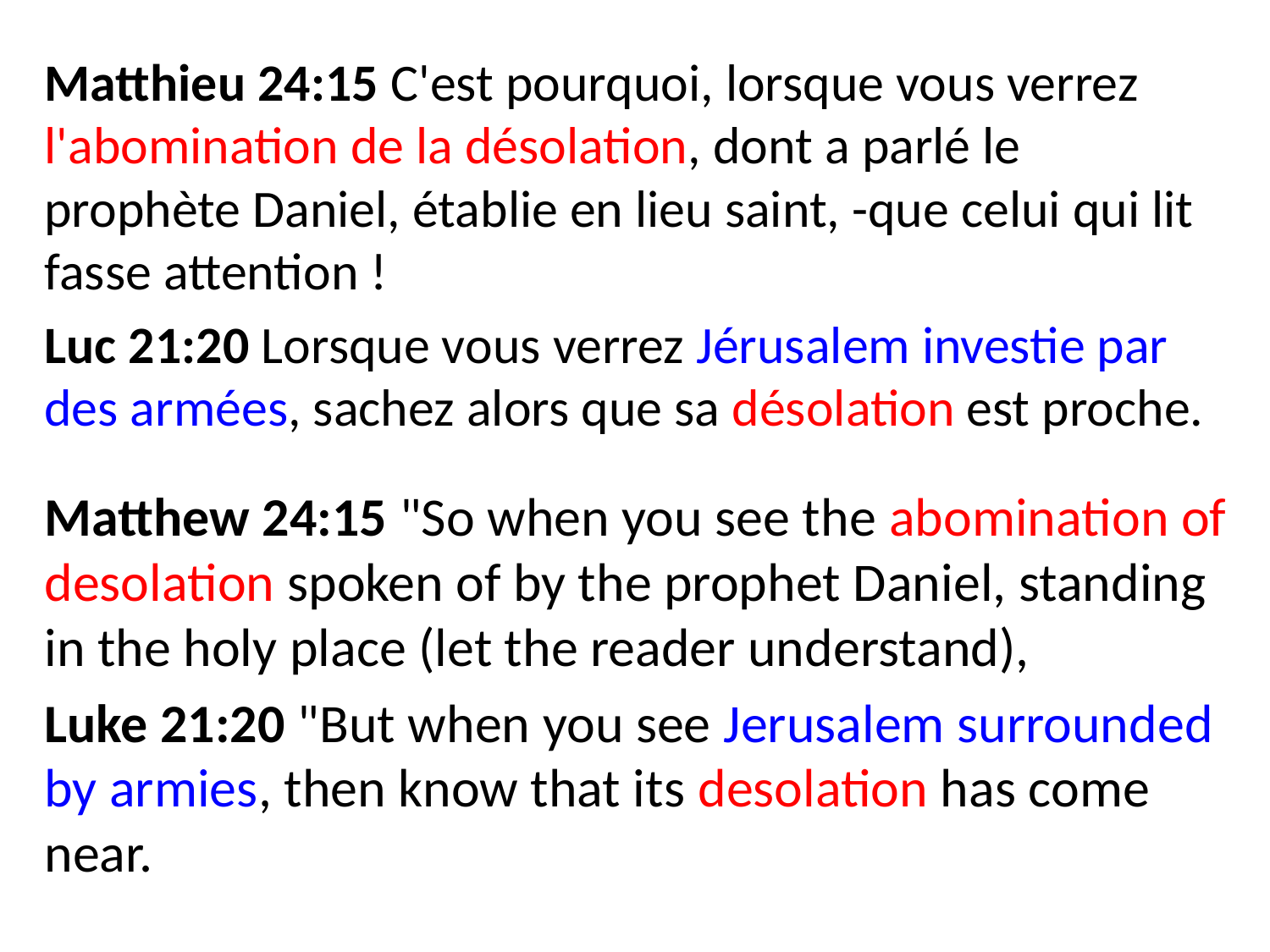

Matthieu 24:15 C'est pourquoi, lorsque vous verrez l'abomination de la désolation, dont a parlé le prophète Daniel, établie en lieu saint, -que celui qui lit fasse attention !
Luc 21:20 Lorsque vous verrez Jérusalem investie par des armées, sachez alors que sa désolation est proche.
Matthew 24:15 "So when you see the abomination of desolation spoken of by the prophet Daniel, standing in the holy place (let the reader understand),
Luke 21:20 "But when you see Jerusalem surrounded by armies, then know that its desolation has come near.